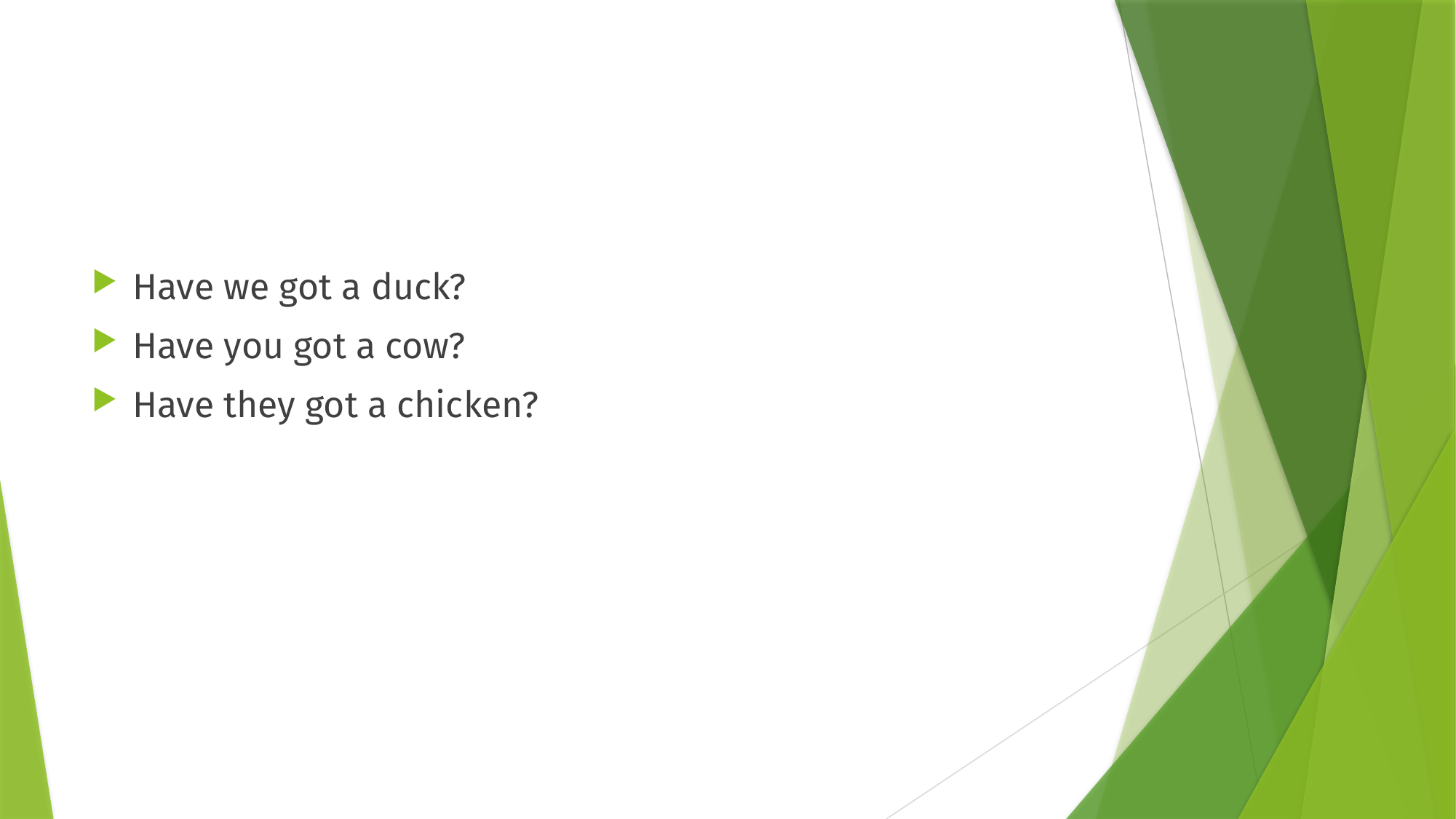

#
Have we got a duck?
Have you got a cow?
Have they got a chicken?